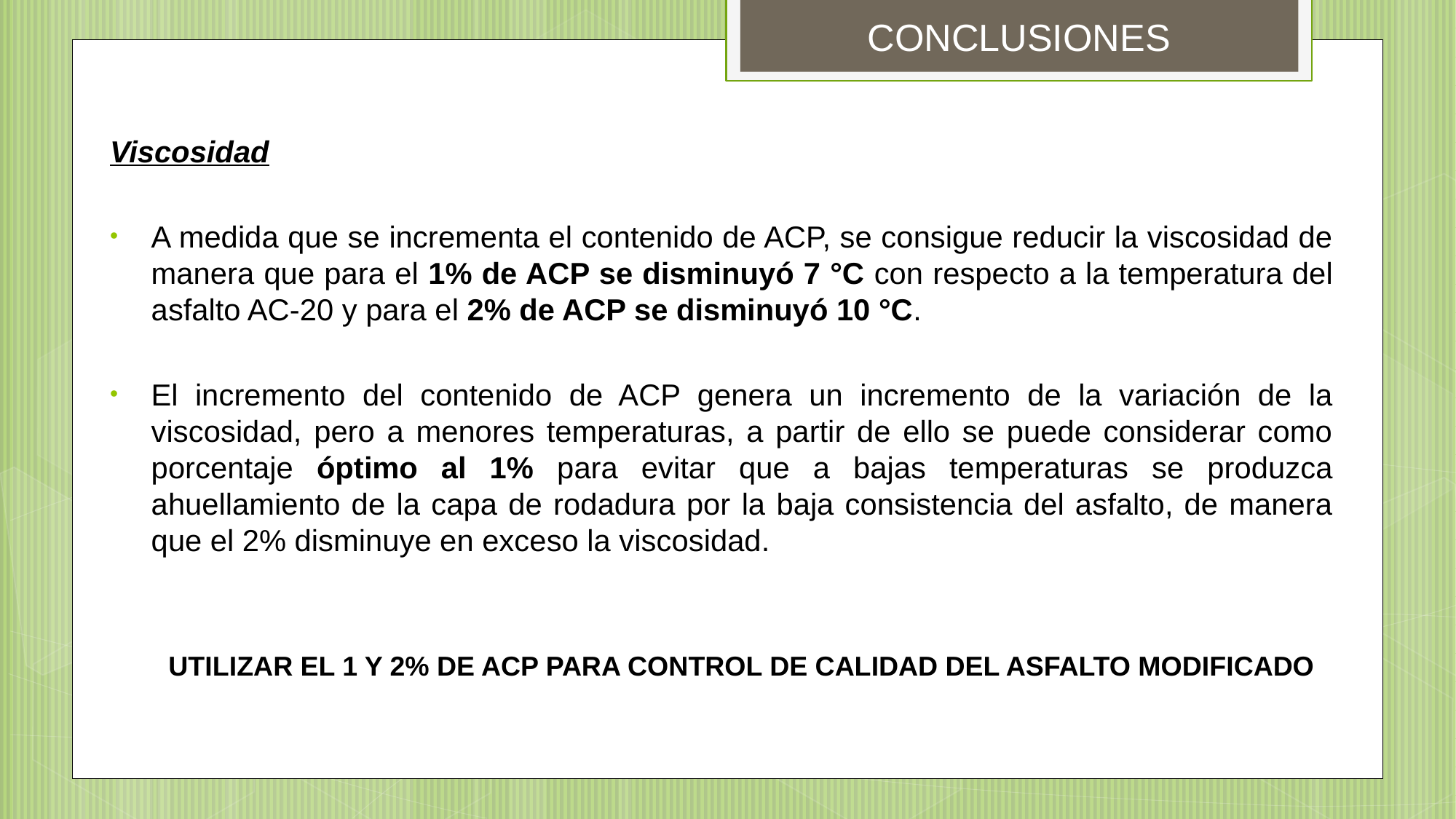

CONCLUSIONES
Viscosidad

A medida que se incrementa el contenido de ACP, se consigue reducir la viscosidad de manera que para el 1% de ACP se disminuyó 7 °C con respecto a la temperatura del asfalto AC-20 y para el 2% de ACP se disminuyó 10 °C.

El incremento del contenido de ACP genera un incremento de la variación de la viscosidad, pero a menores temperaturas, a partir de ello se puede considerar como porcentaje óptimo al 1% para evitar que a bajas temperaturas se produzca ahuellamiento de la capa de rodadura por la baja consistencia del asfalto, de manera que el 2% disminuye en exceso la viscosidad.

UTILIZAR EL 1 Y 2% DE ACP PARA CONTROL DE CALIDAD DEL ASFALTO MODIFICADO